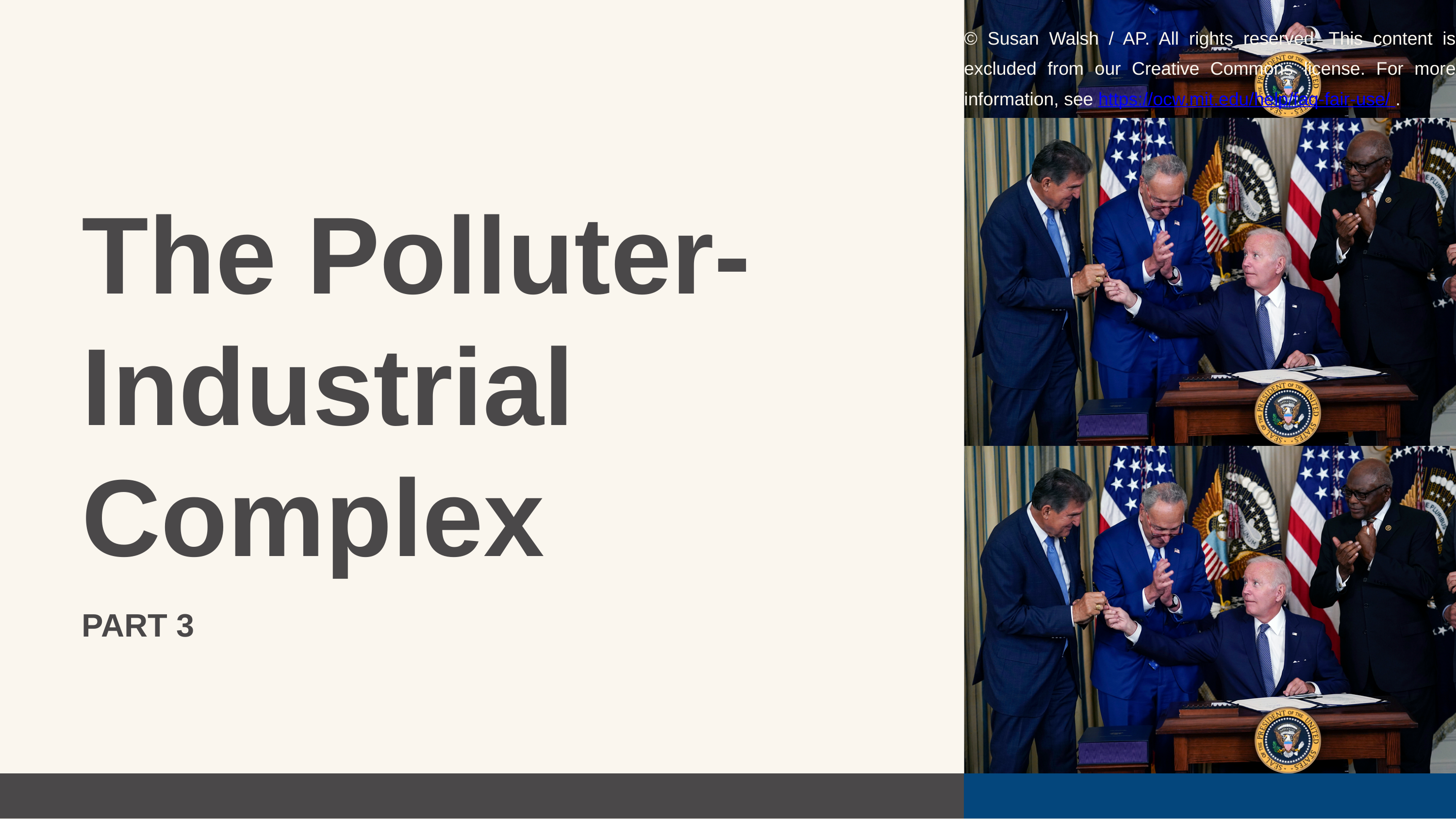

© Susan Walsh / AP. All rights reserved. This content is excluded from our Creative Commons license. For more information, see https://ocw.mit.edu/help/faq-fair-use/ .

The Polluter- Industrial Complex
PART 3